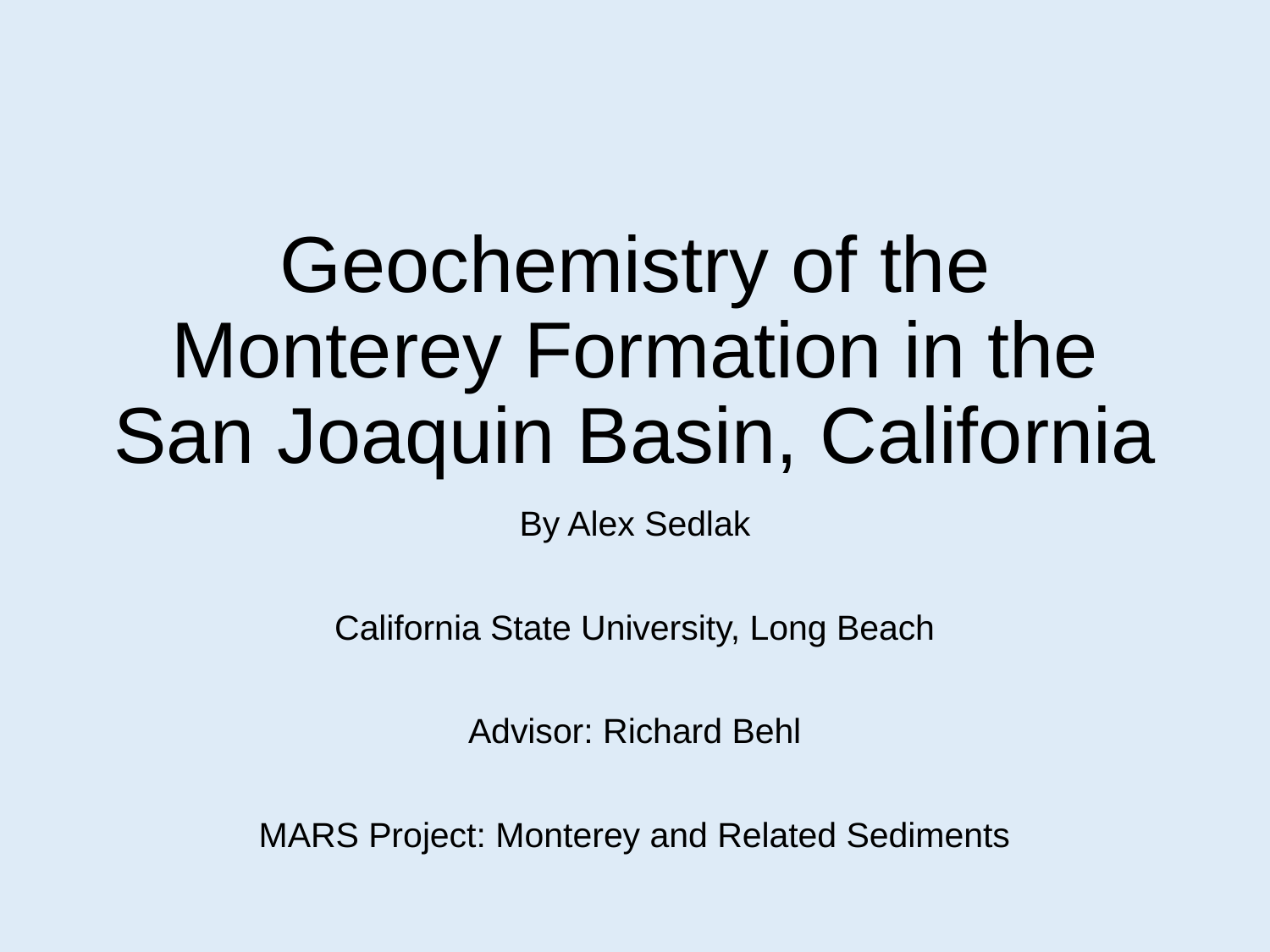

# Geochemistry of the Monterey Formation in the San Joaquin Basin, California
By Alex Sedlak

California State University, Long Beach

Advisor: Richard Behl

MARS Project: Monterey and Related Sediments